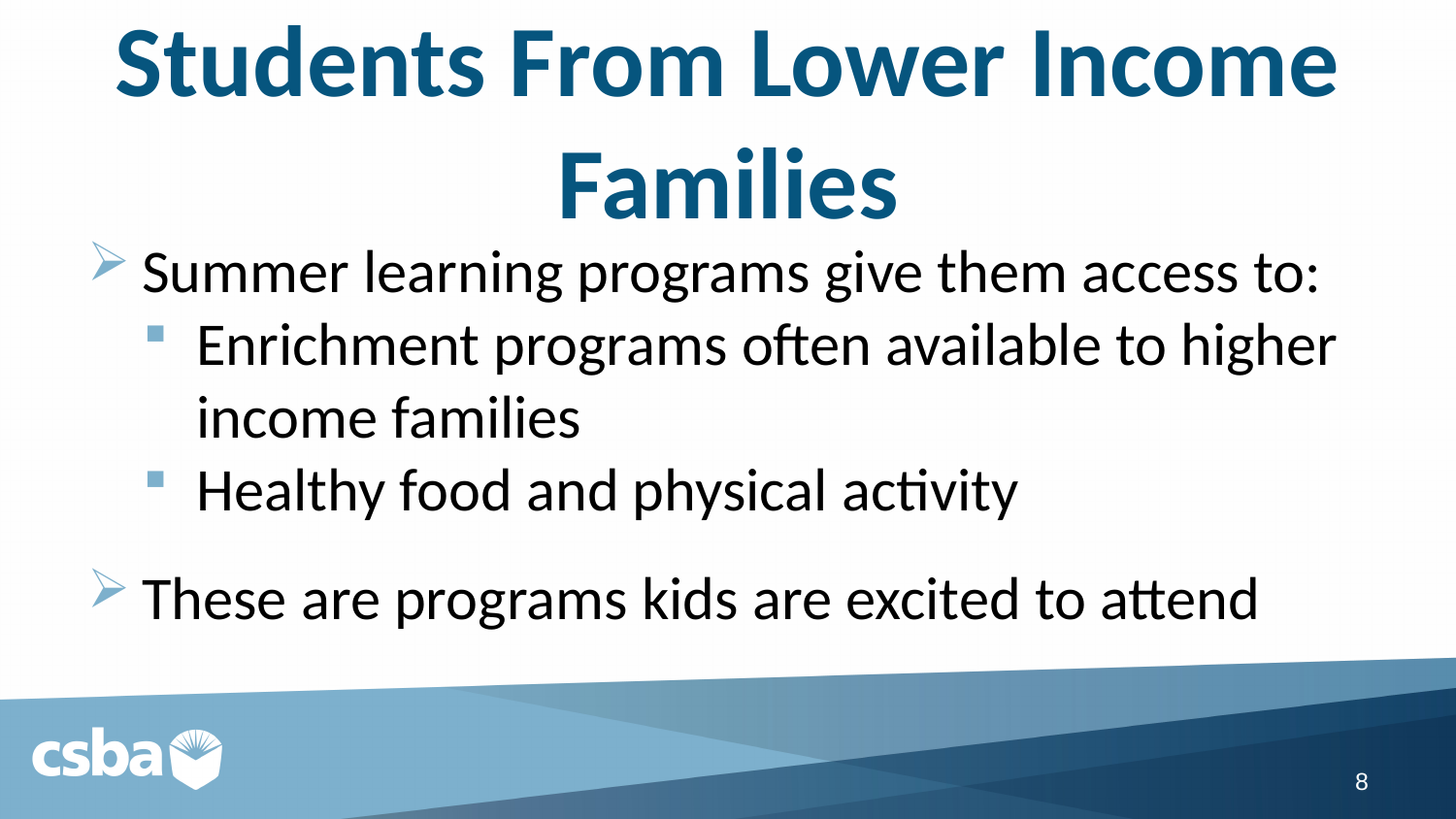

# Students From Lower Income Families
Summer learning programs give them access to:
Enrichment programs often available to higher income families
Healthy food and physical activity

These are programs kids are excited to attend
8